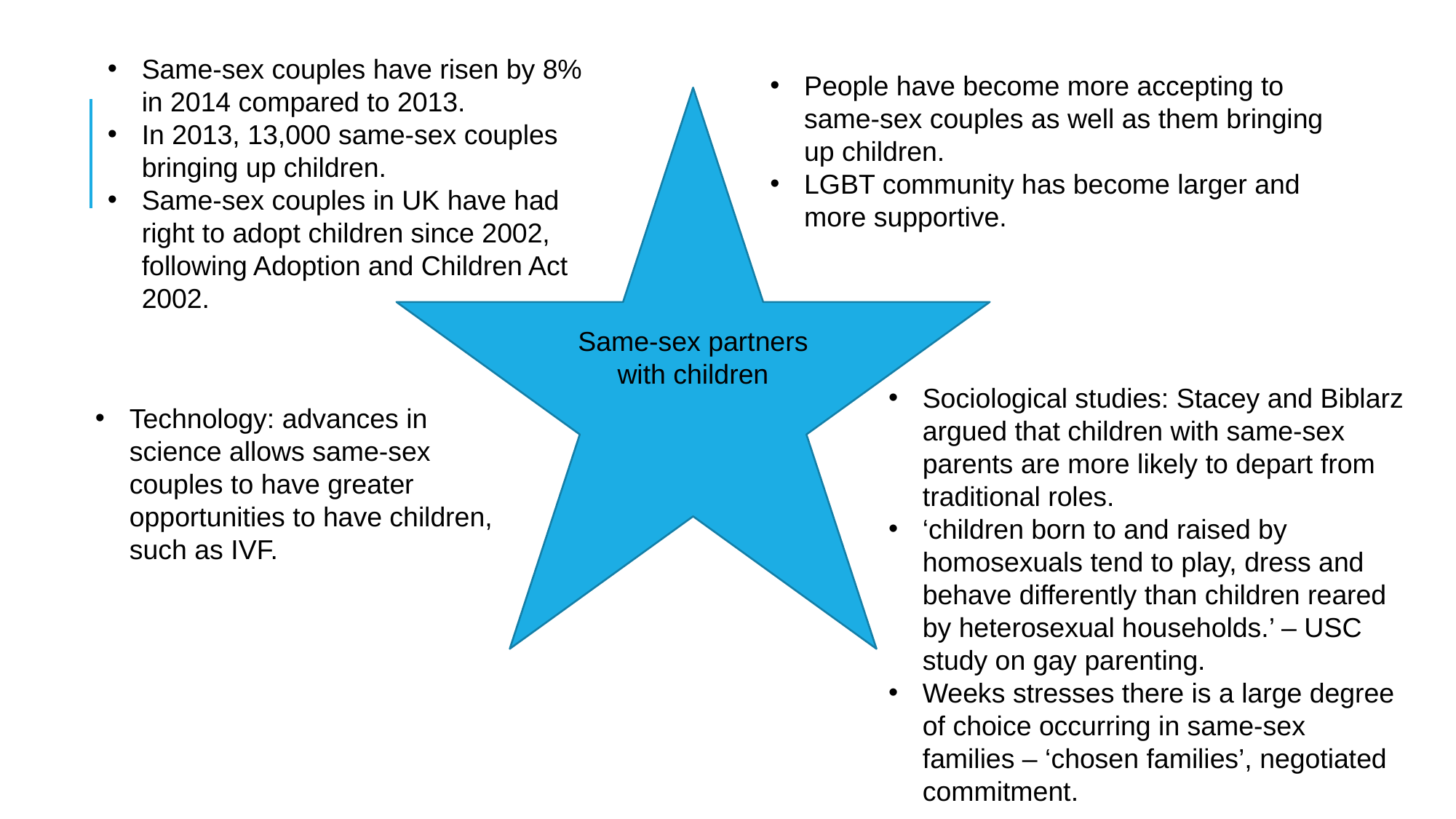

Same-sex couples have risen by 8% in 2014 compared to 2013.
In 2013, 13,000 same-sex couples bringing up children.
Same-sex couples in UK have had right to adopt children since 2002, following Adoption and Children Act 2002.
People have become more accepting to same-sex couples as well as them bringing up children.
LGBT community has become larger and more supportive.

Same-sex partners with children
Sociological studies: Stacey and Biblarz argued that children with same-sex parents are more likely to depart from traditional roles.
‘children born to and raised by homosexuals tend to play, dress and behave differently than children reared by heterosexual households.’ – USC study on gay parenting.
Weeks stresses there is a large degree of choice occurring in same-sex families – ‘chosen families’, negotiated commitment.
Technology: advances in science allows same-sex couples to have greater opportunities to have children, such as IVF.